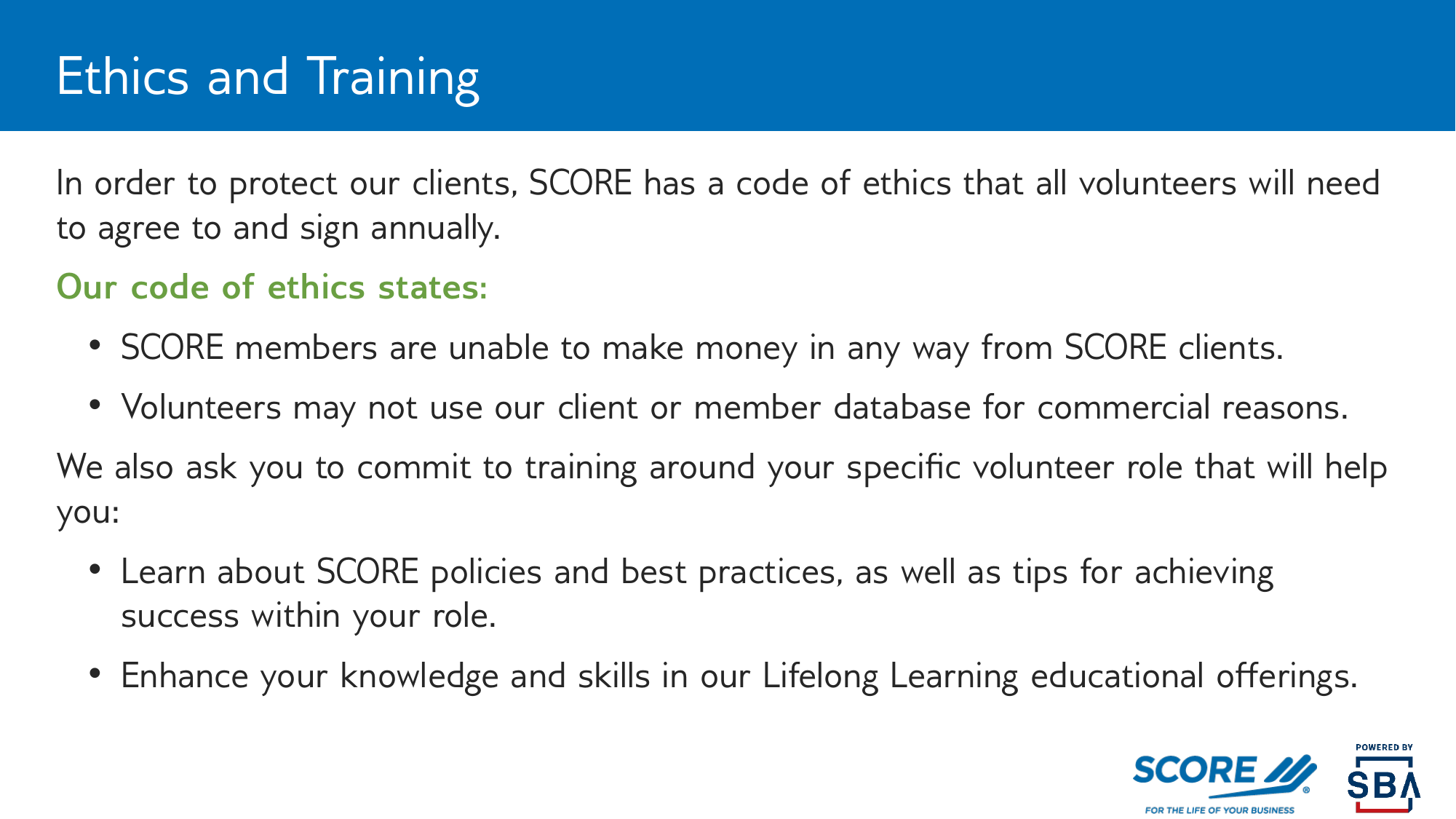

# Ethics and Training
In order to protect our clients, SCORE has a code of ethics that all volunteers will need to agree to and sign annually.
Our code of ethics states:
SCORE members are unable to make money in any way from SCORE clients.
Volunteers may not use our client or member database for commercial reasons.
We also ask you to commit to training around your specific volunteer role that will help you:
Learn about SCORE policies and best practices, as well as tips for achieving success within your role.
Enhance your knowledge and skills in our Lifelong Learning educational offerings.